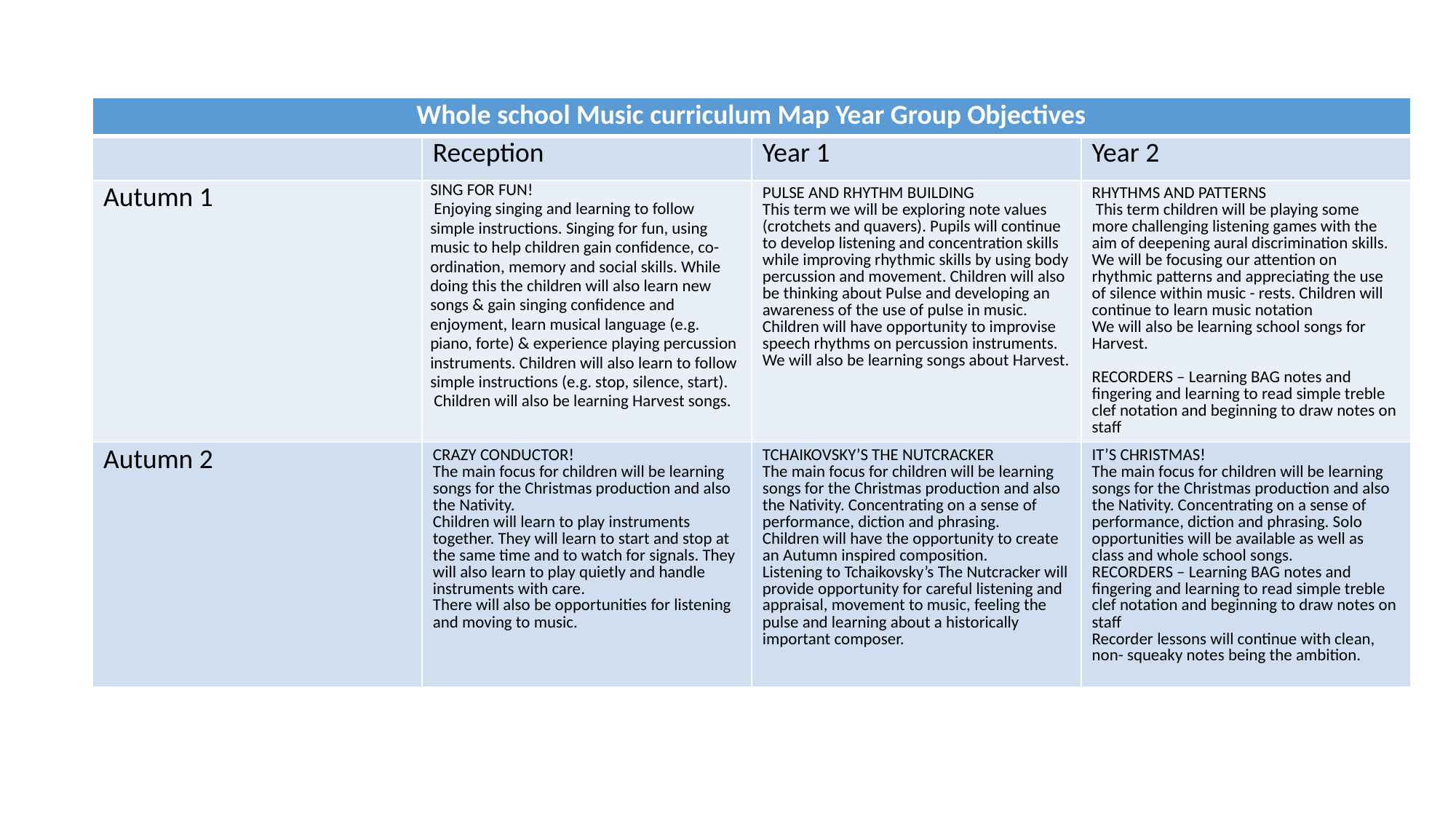

| Whole school Music curriculum Map Year Group Objectives |  |  |  |
| --- | --- | --- | --- |
|  | Reception | Year 1 | Year 2 |
| Autumn 1 | SING FOR FUN! Enjoying singing and learning to follow simple instructions. Singing for fun, using music to help children gain confidence, co-ordination, memory and social skills. While doing this the children will also learn new songs & gain singing confidence and enjoyment, learn musical language (e.g. piano, forte) & experience playing percussion instruments. Children will also learn to follow simple instructions (e.g. stop, silence, start). Children will also be learning Harvest songs. | PULSE AND RHYTHM BUILDING This term we will be exploring note values (crotchets and quavers). Pupils will continue to develop listening and concentration skills while improving rhythmic skills by using body percussion and movement. Children will also be thinking about Pulse and developing an awareness of the use of pulse in music. Children will have opportunity to improvise speech rhythms on percussion instruments. We will also be learning songs about Harvest. | RHYTHMS AND PATTERNS This term children will be playing some more challenging listening games with the aim of deepening aural discrimination skills. We will be focusing our attention on rhythmic patterns and appreciating the use of silence within music - rests. Children will continue to learn music notation We will also be learning school songs for Harvest.   RECORDERS – Learning BAG notes and fingering and learning to read simple treble clef notation and beginning to draw notes on staff |
| Autumn 2 | CRAZY CONDUCTOR! The main focus for children will be learning songs for the Christmas production and also the Nativity. Children will learn to play instruments together. They will learn to start and stop at the same time and to watch for signals. They will also learn to play quietly and handle instruments with care. There will also be opportunities for listening and moving to music. | TCHAIKOVSKY’S THE NUTCRACKER The main focus for children will be learning songs for the Christmas production and also the Nativity. Concentrating on a sense of performance, diction and phrasing. Children will have the opportunity to create an Autumn inspired composition. Listening to Tchaikovsky’s The Nutcracker will provide opportunity for careful listening and appraisal, movement to music, feeling the pulse and learning about a historically important composer. | IT’S CHRISTMAS! The main focus for children will be learning songs for the Christmas production and also the Nativity. Concentrating on a sense of performance, diction and phrasing. Solo opportunities will be available as well as class and whole school songs. RECORDERS – Learning BAG notes and fingering and learning to read simple treble clef notation and beginning to draw notes on staff Recorder lessons will continue with clean, non- squeaky notes being the ambition. |